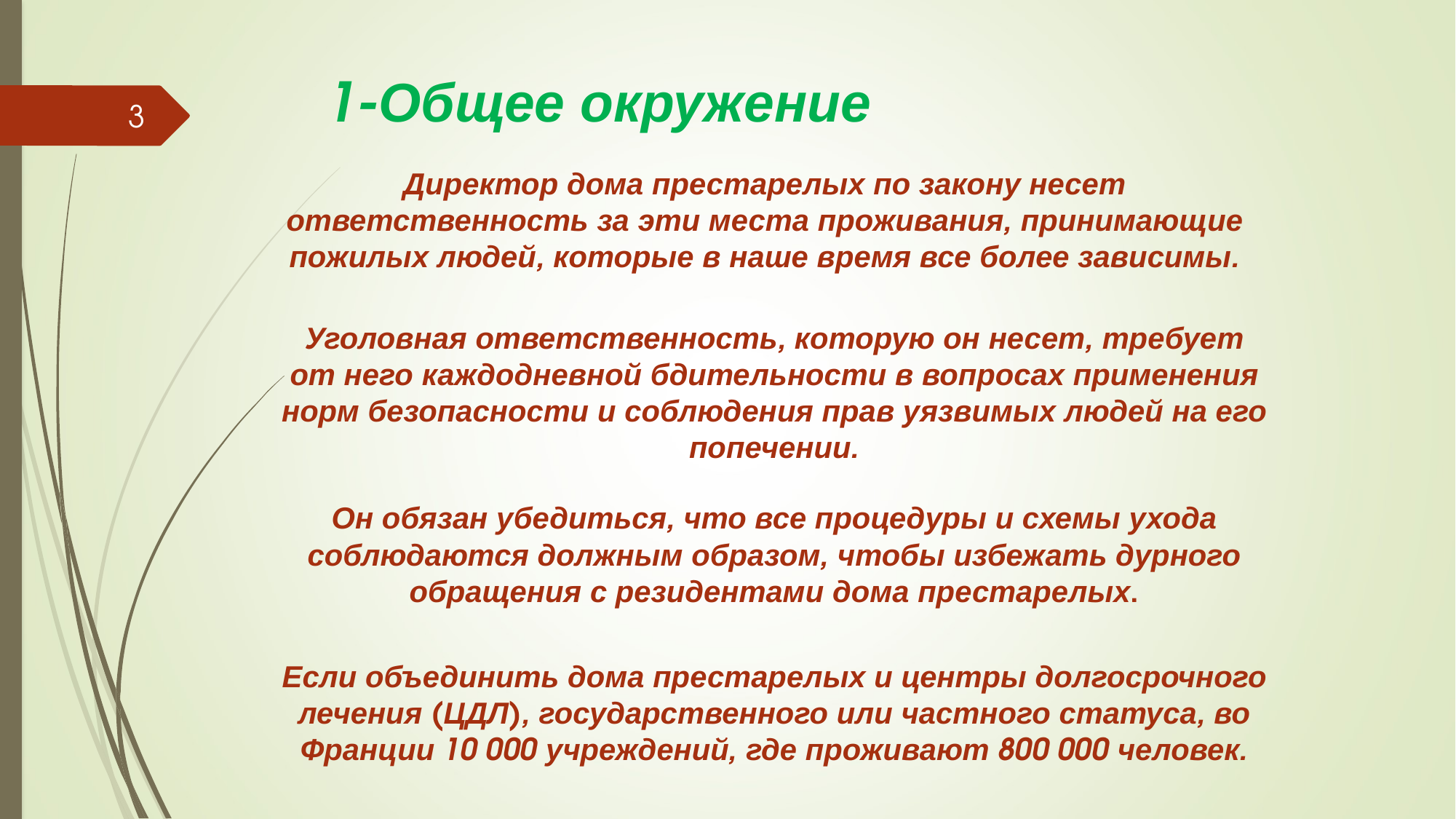

1-Общее окружение
3
Директор дома престарелых по закону несет ответственность за эти места проживания, принимающие пожилых людей, которые в наше время все более зависимы.

Уголовная ответственность, которую он несет, требует от него каждодневной бдительности в вопросах применения норм безопасности и соблюдения прав уязвимых людей на его попечении.
Он обязан убедиться, что все процедуры и схемы ухода соблюдаются должным образом, чтобы избежать дурного обращения с резидентами дома престарелых.
Если объединить дома престарелых и центры долгосрочного лечения (ЦДЛ), государственного или частного статуса, во Франции 10 000 учреждений, где проживают 800 000 человек.